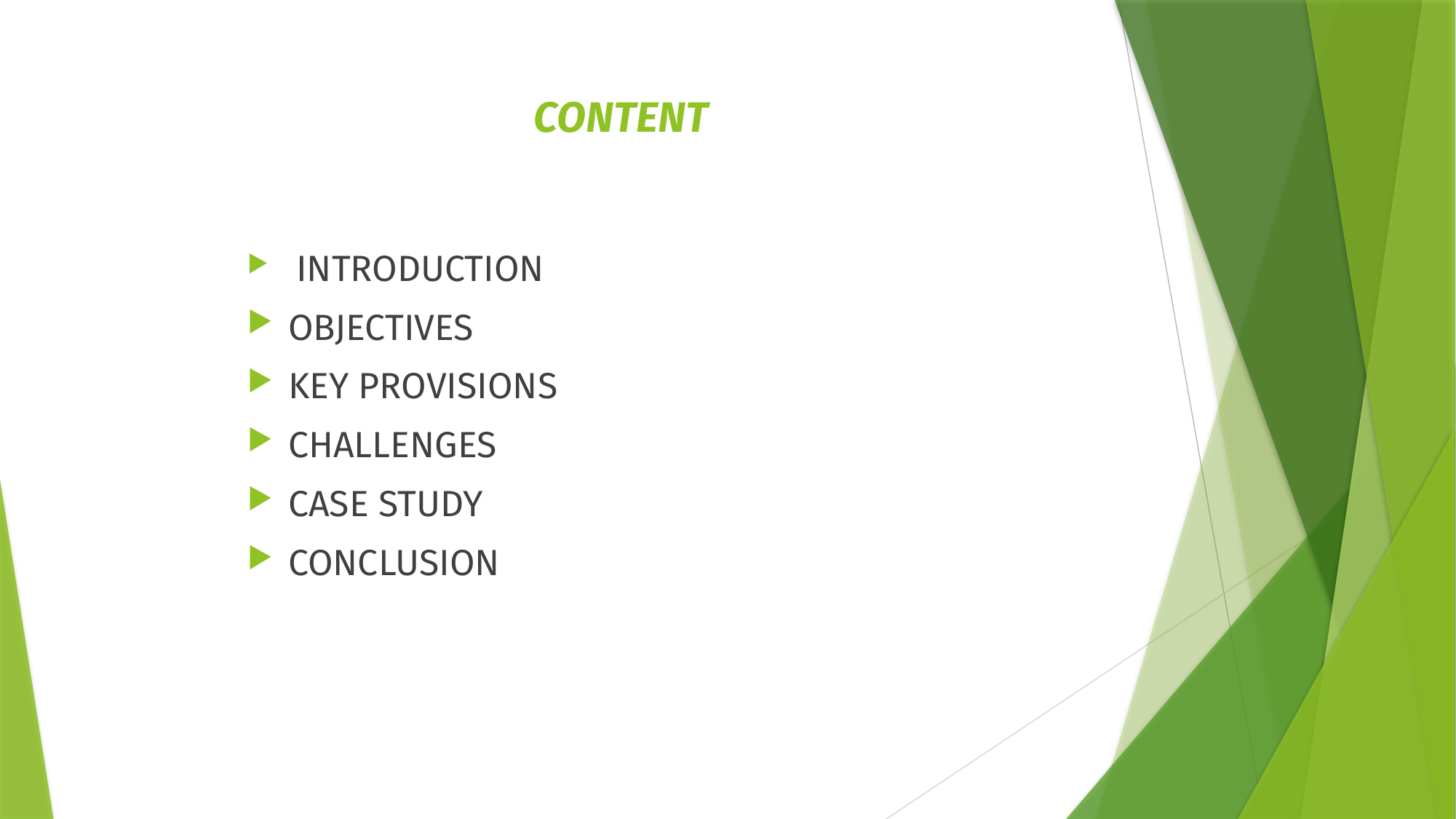

# CONTENT

 INTRODUCTION
OBJECTIVES
KEY PROVISIONS
CHALLENGES
CASE STUDY
CONCLUSION